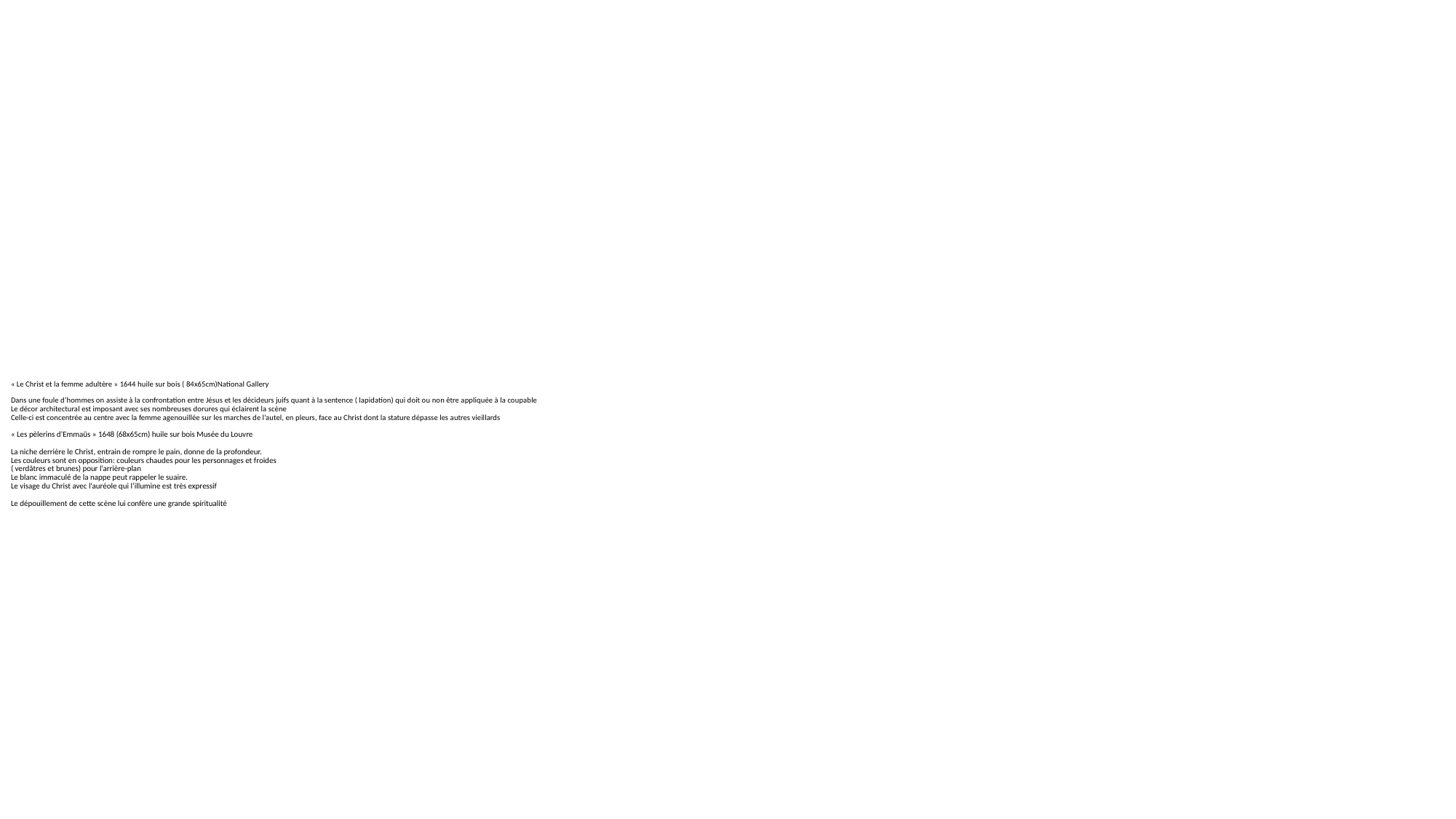

# « Le Christ et la femme adultère » 1644 huile sur bois ( 84x65cm)National Gallery Dans une foule d’hommes on assiste à la confrontation entre Jésus et les décideurs juifs quant à la sentence ( lapidation) qui doit ou non être appliquée à la coupable Le décor architectural est imposant avec ses nombreuses dorures qui éclairent la scène Celle-ci est concentrée au centre avec la femme agenouillée sur les marches de l’autel, en pleurs, face au Christ dont la stature dépasse les autres vieillards « Les pèlerins d’Emmaüs » 1648 (68x65cm) huile sur bois Musée du Louvre La niche derrière le Christ, entrain de rompre le pain, donne de la profondeur. Les couleurs sont en opposition: couleurs chaudes pour les personnages et froides ( verdâtres et brunes) pour l’arrière-plan Le blanc immaculé de la nappe peut rappeler le suaire. Le visage du Christ avec l’auréole qui l’illumine est très expressif Le dépouillement de cette scène lui confère une grande spiritualité